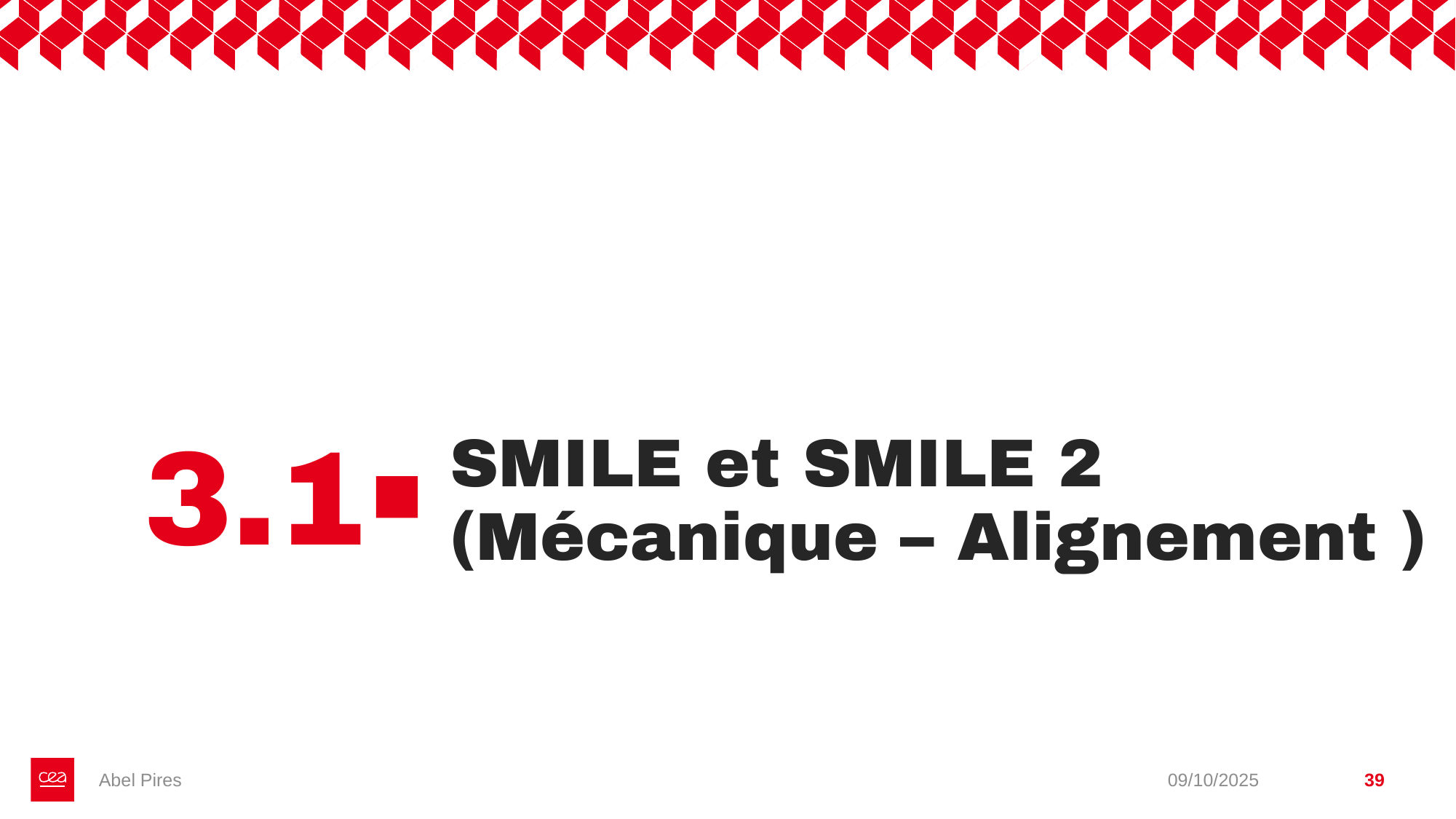

3.1
# SMILE et SMILE 2 (Mécanique – Alignement )
Abel Pires
09/10/2025
39